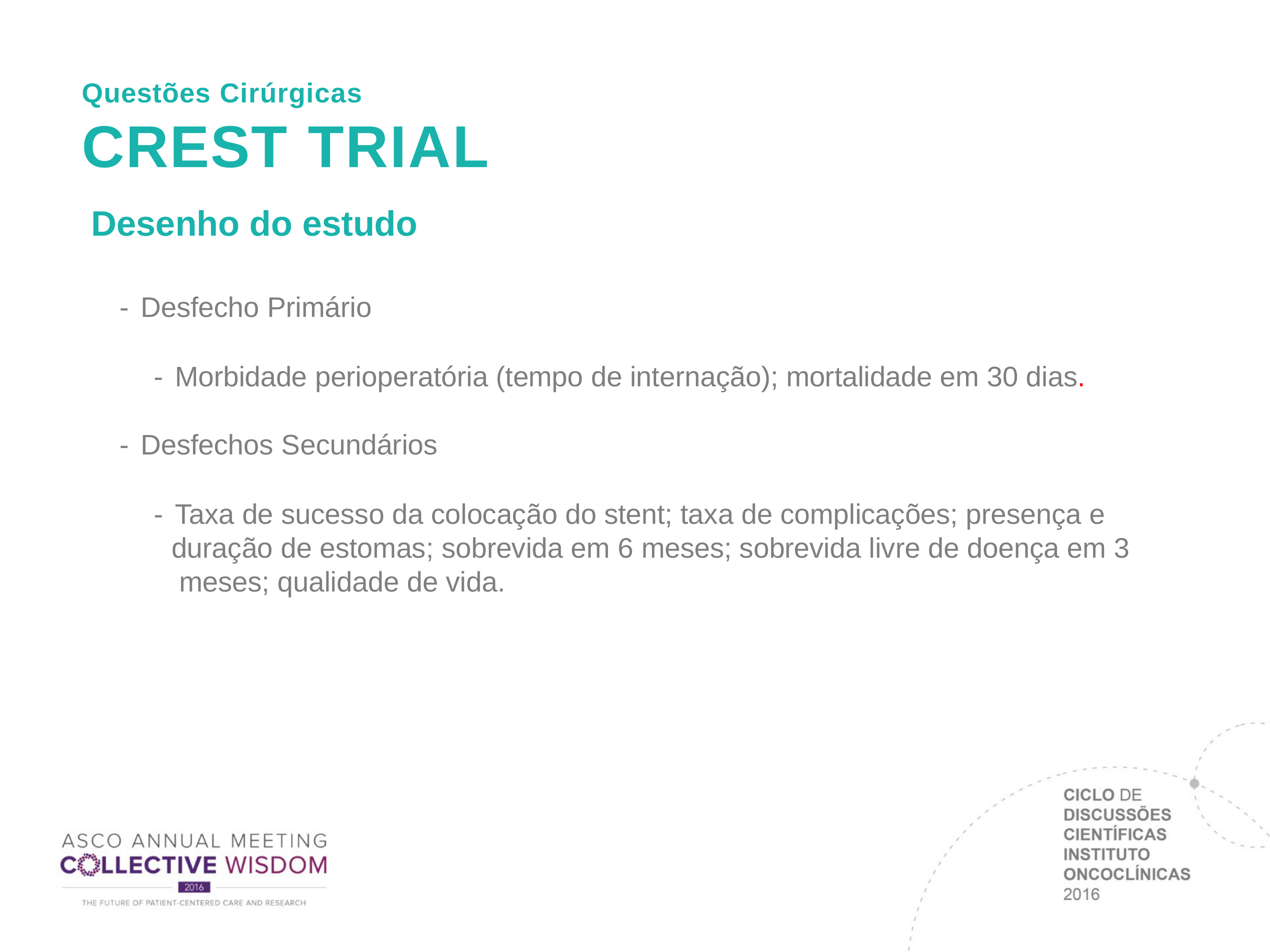

Questões Cirúrgicas
# CREST TRIAL
Desenho do estudo

-  Desfecho Primário

-  Morbidade perioperatória (tempo de internação); mortalidade em 30 dias.

-  Desfechos Secundários

-  Taxa de sucesso da colocação do stent; taxa de complicações; presença e  duração de estomas; sobrevida em 6 meses; sobrevida livre de doença em 3  meses; qualidade de vida.